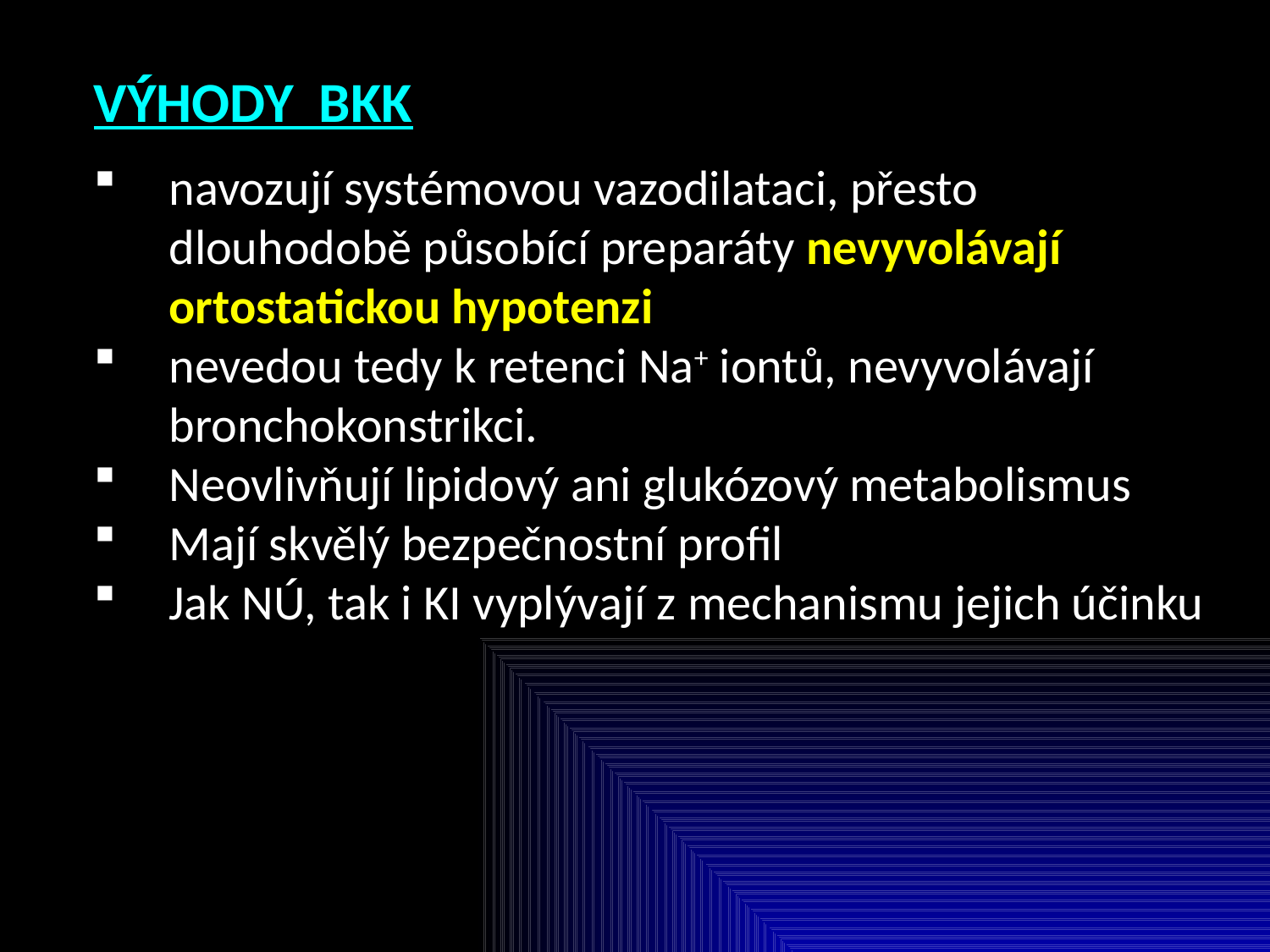

VÝHODY  BKK
navozují systémovou vazodilataci, přesto dlouhodobě působící preparáty nevyvolávají ortostatickou hypotenzi
nevedou tedy k retenci Na+ iontů, nevyvolávají bronchokonstrikci.
Neovlivňují lipidový ani glukózový metabolismus
Mají skvělý bezpečnostní profil
Jak NÚ, tak i KI vyplývají z mechanismu jejich účinku